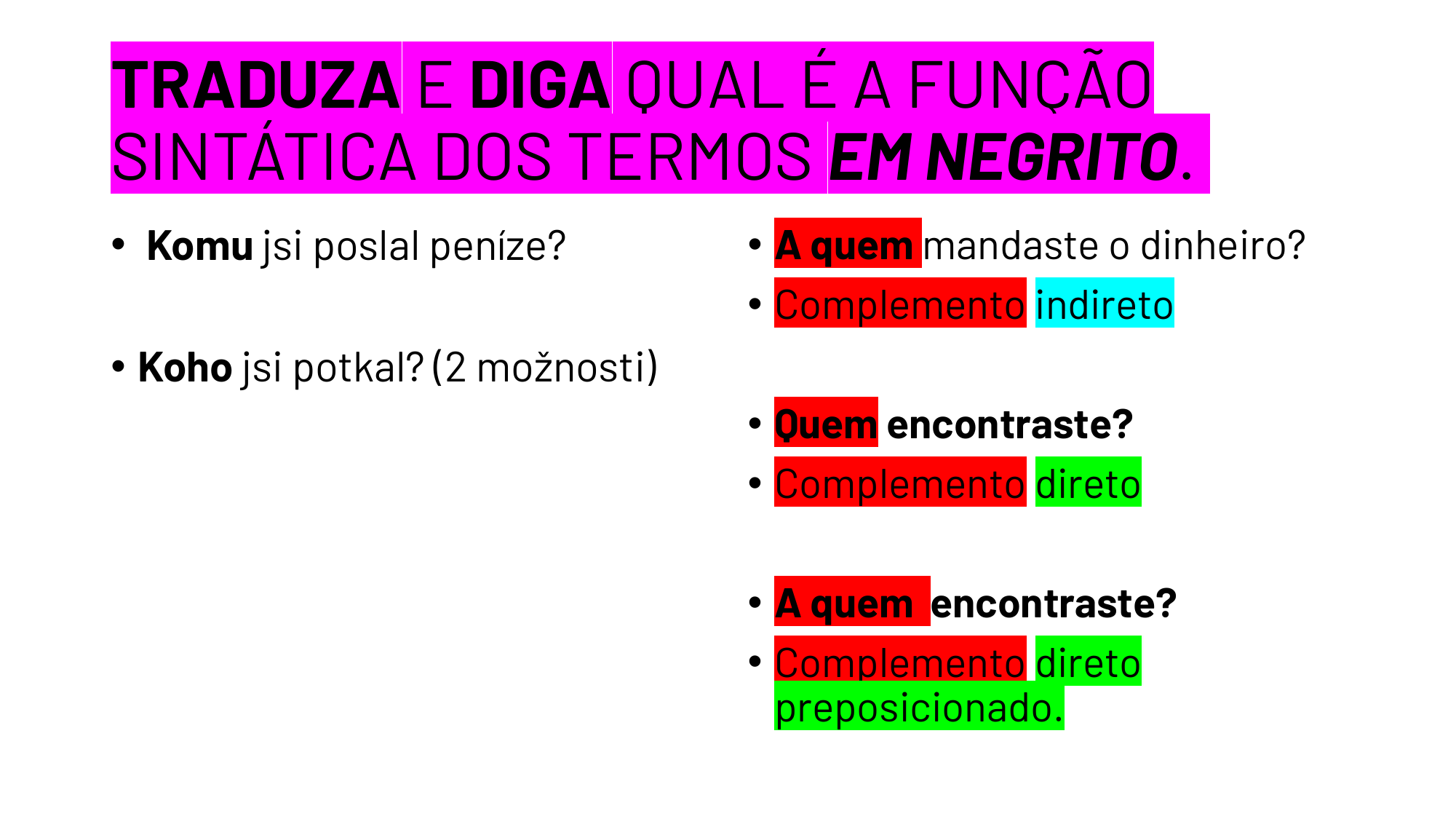

# TRADUZA E DIGA QUAL É A FUNÇÃO SINTÁTICA DOS TERMOS EM NEGRITO.
 Komu jsi poslal peníze?

Koho jsi potkal? (2 možnosti)

A quem mandaste o dinheiro?
Complemento indireto

Quem encontraste?
Complemento direto

A quem  encontraste?
Complemento direto preposicionado.